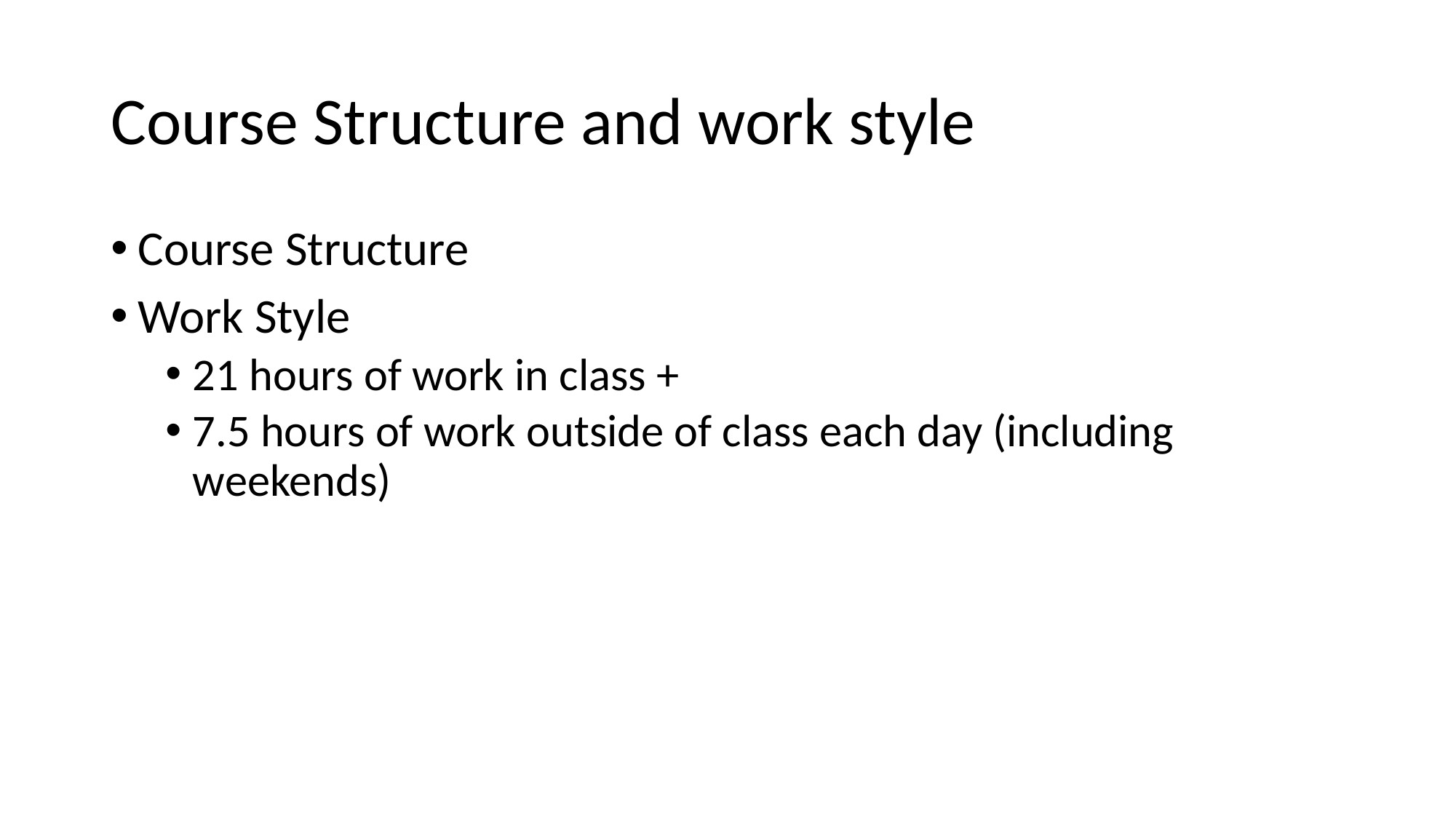

# Course Structure and work style
Course Structure
Work Style
21 hours of work in class +
7.5 hours of work outside of class each day (including weekends)